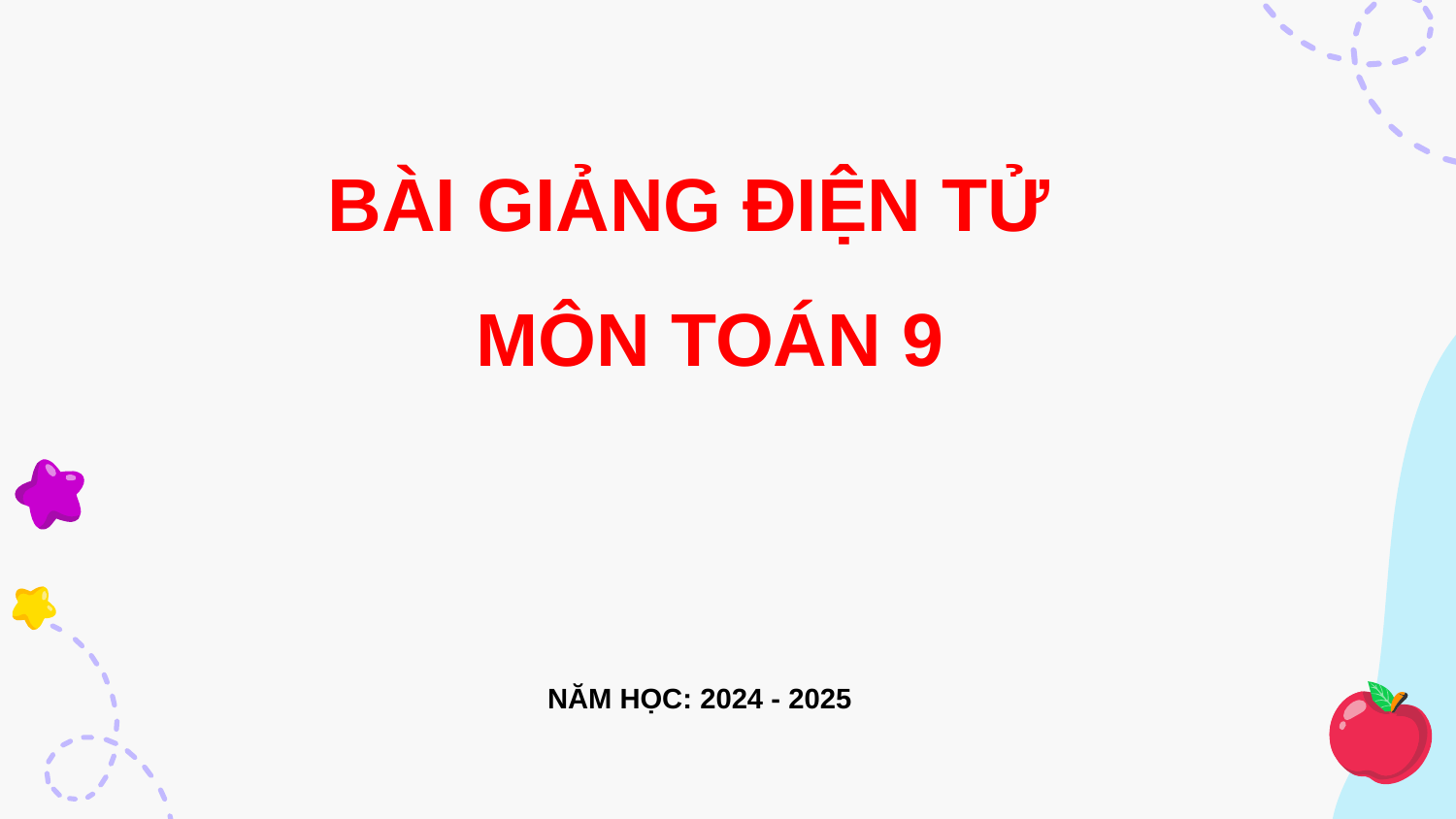

BÀI GIẢNG ĐIỆN TỬ
 MÔN TOÁN 9
NĂM HỌC: 2024 - 2025